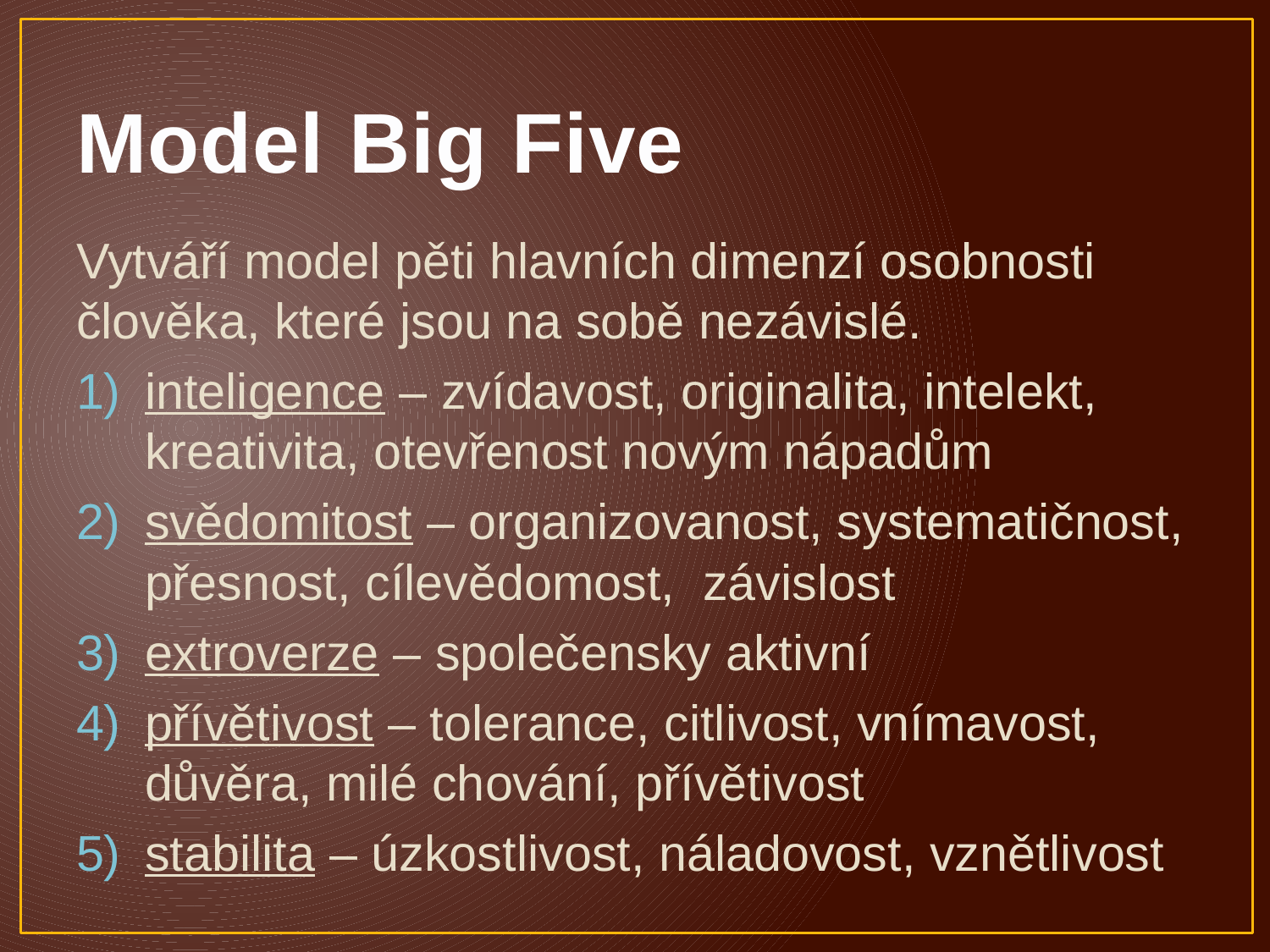

# Model Big Five
Vytváří model pěti hlavních dimenzí osobnosti člověka, které jsou na sobě nezávislé.
inteligence – zvídavost, originalita, intelekt, kreativita, otevřenost novým nápadům
svědomitost – organizovanost, systematičnost, přesnost, cílevědomost,  závislost
extroverze – společensky aktivní
přívětivost – tolerance, citlivost, vnímavost, důvěra, milé chování, přívětivost
stabilita – úzkostlivost, náladovost, vznětlivost